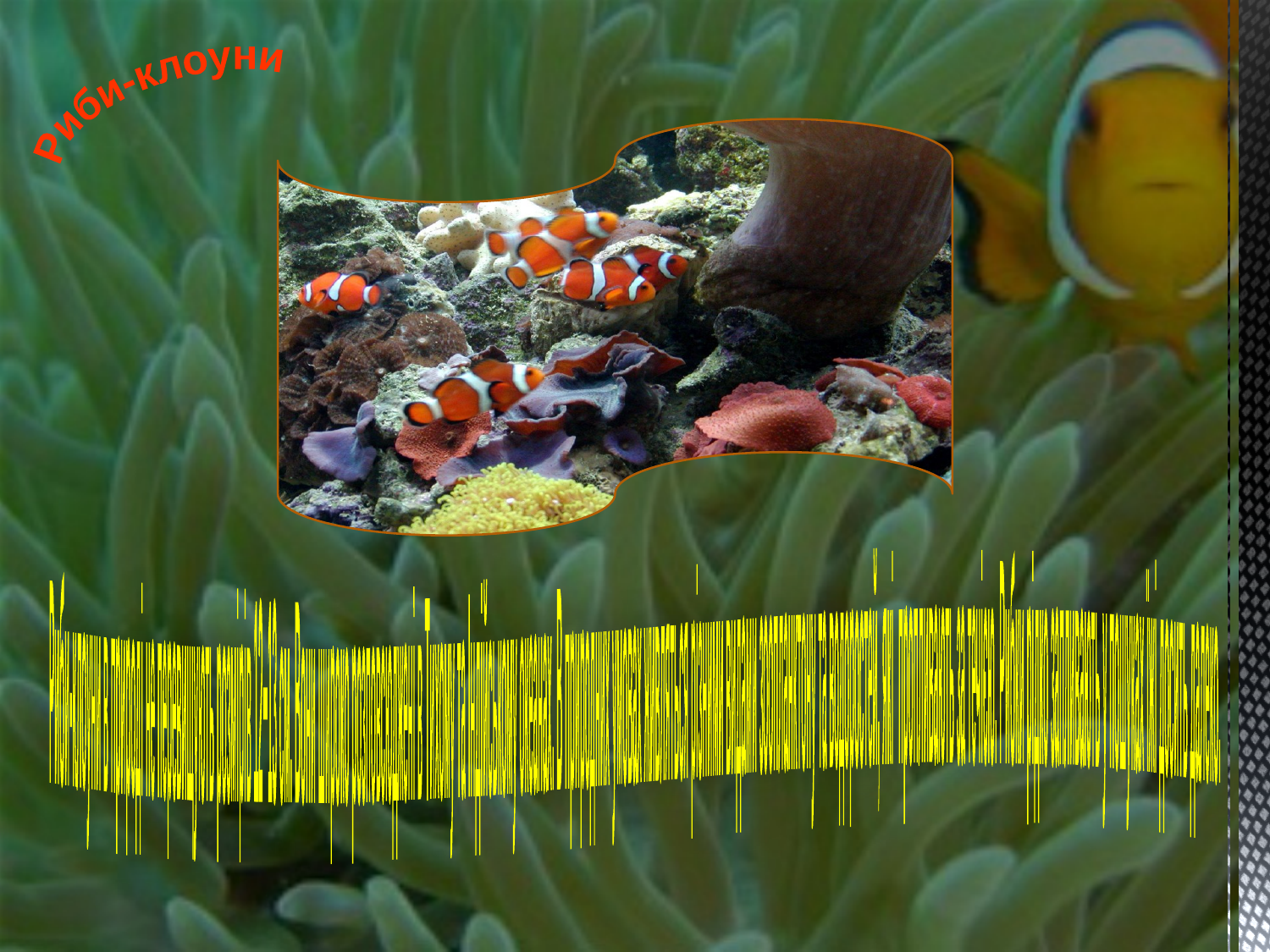

Риби-клоуни

Риби-клоуни в природі не перевищують розмірів 12−13 см. Вони широко розповсюджені в Тихому та Індійському океанах. В природних умовах живляться різними видами зоопланктону та водоростей, які  пропливають за течією. Рибки рідко запливають у пошуках їжі досить далеко.